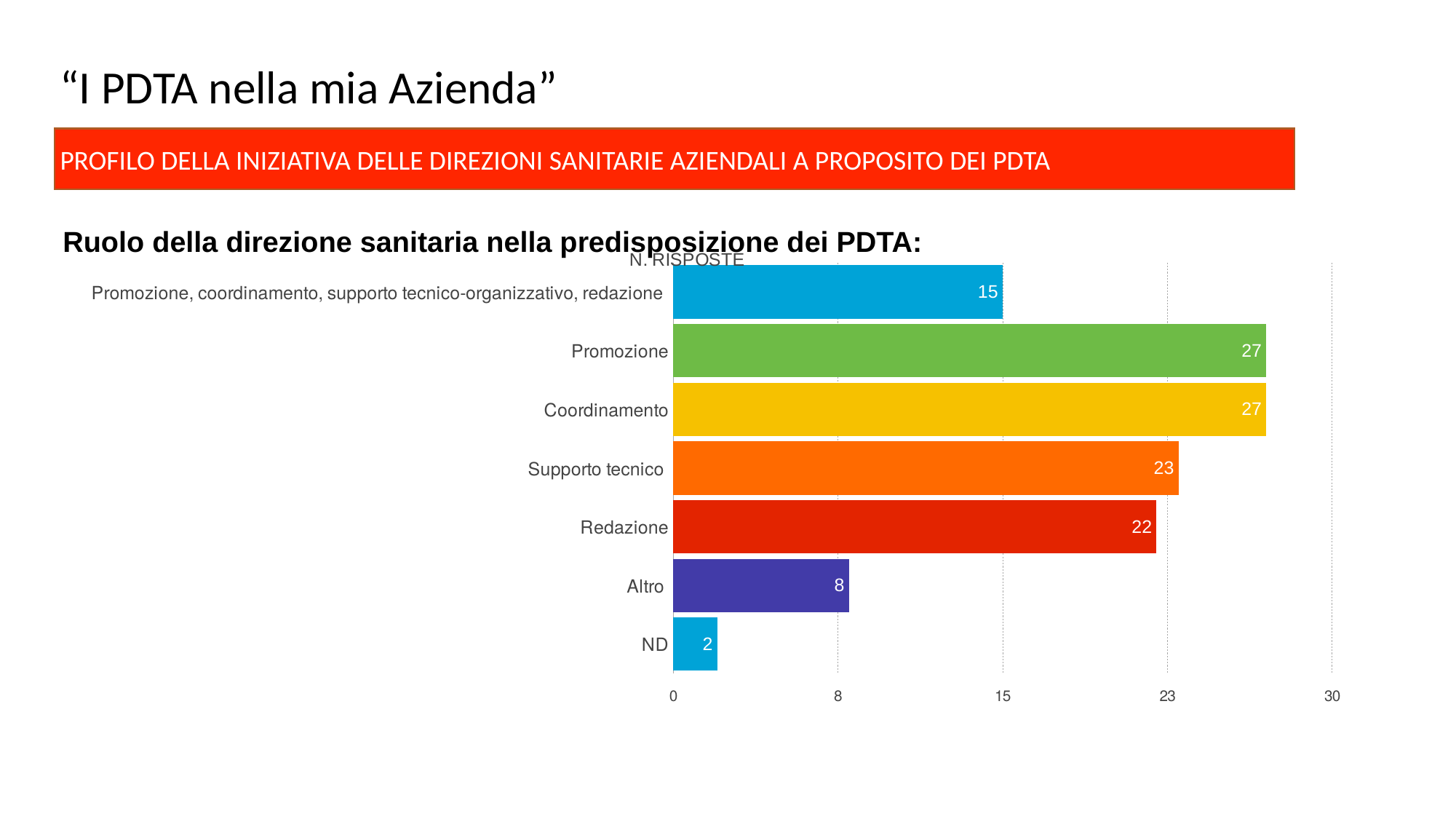

# “I PDTA nella mia Azienda”
PROFILO DELLA INIZIATIVA DELLE DIREZIONI SANITARIE AZIENDALI A PROPOSITO DEI PDTA
Ruolo della direzione sanitaria nella predisposizione dei PDTA:

### Chart: N. RISPOSTE

| Category |  |
|---|---|
|      Promozione, coordinamento, supporto tecnico-organizzativo, redazione  | 15.0 |
| Promozione | 27.0 |
| Coordinamento | 27.0 |
| Supporto tecnico  | 23.0 |
| Redazione | 22.0 |
| Altro  | 8.0 |
| ND | 2.0 |